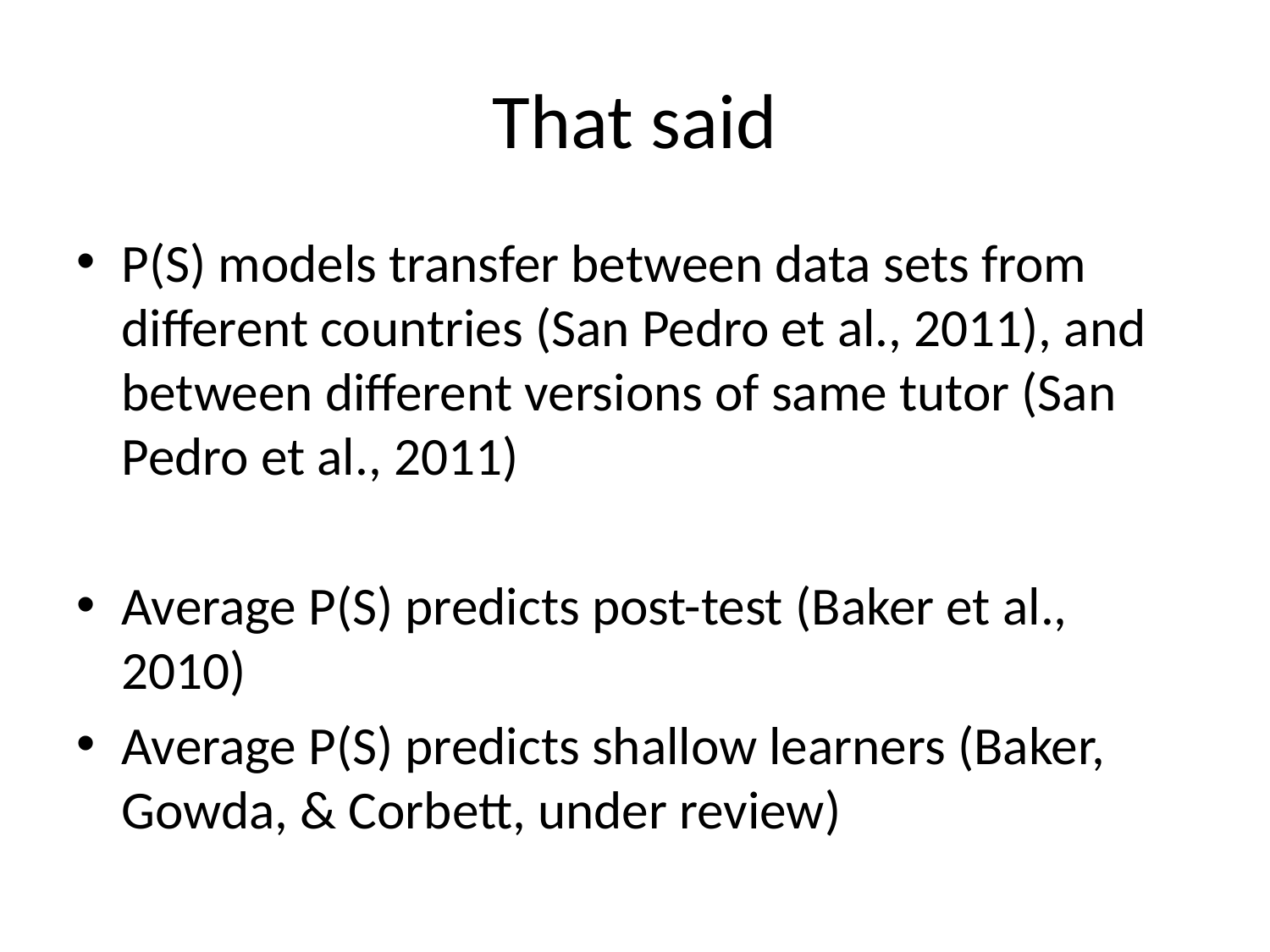

# That said
P(S) models transfer between data sets from different countries (San Pedro et al., 2011), and between different versions of same tutor (San Pedro et al., 2011)

Average P(S) predicts post-test (Baker et al., 2010)
Average P(S) predicts shallow learners (Baker, Gowda, & Corbett, under review)